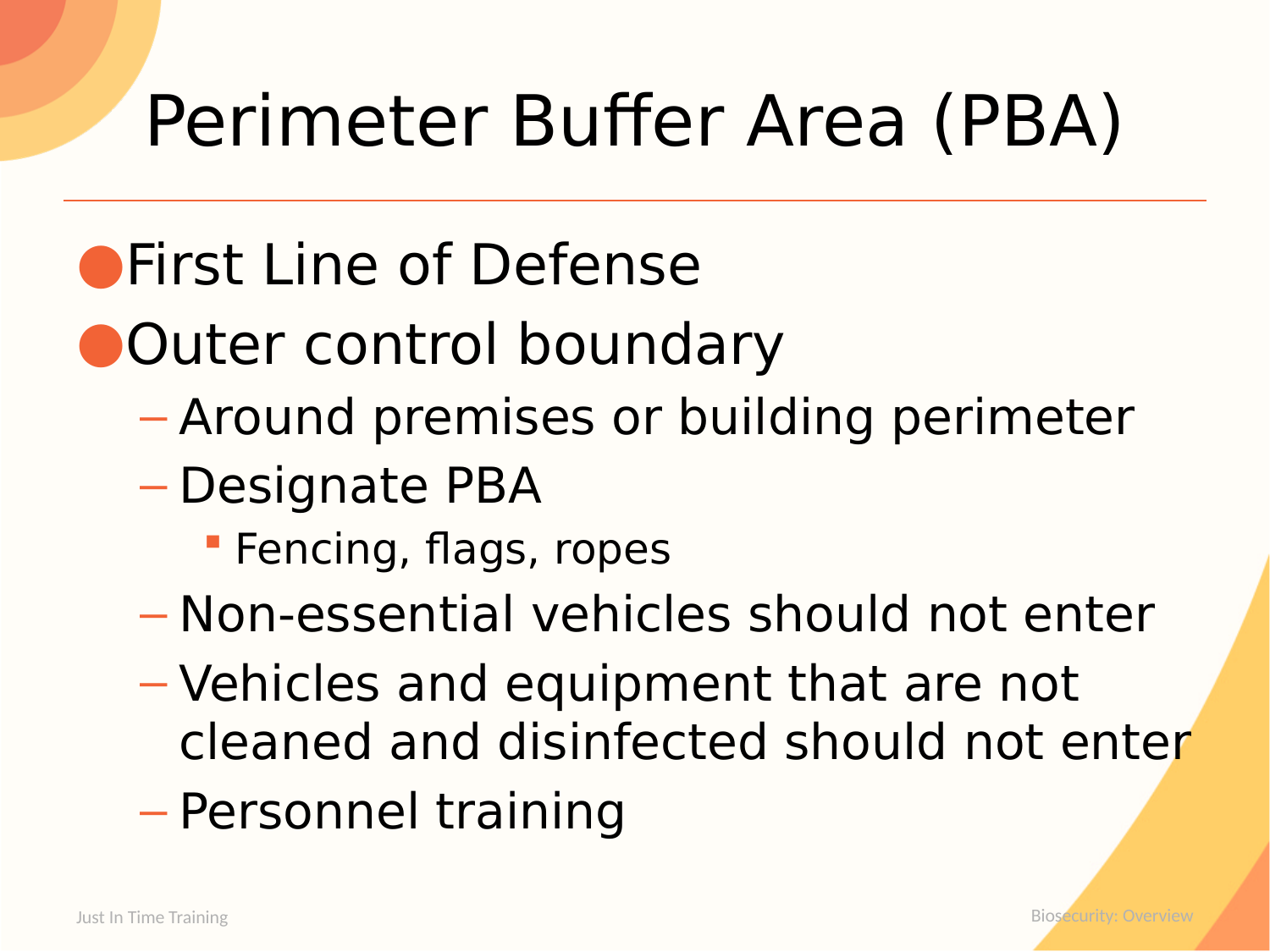

# Perimeter Buffer Area (PBA)
First Line of Defense
Outer control boundary
Around premises or building perimeter
Designate PBA
Fencing, flags, ropes
Non-essential vehicles should not enter
Vehicles and equipment that are not cleaned and disinfected should not enter
Personnel training
Just In Time Training
Biosecurity: Overview